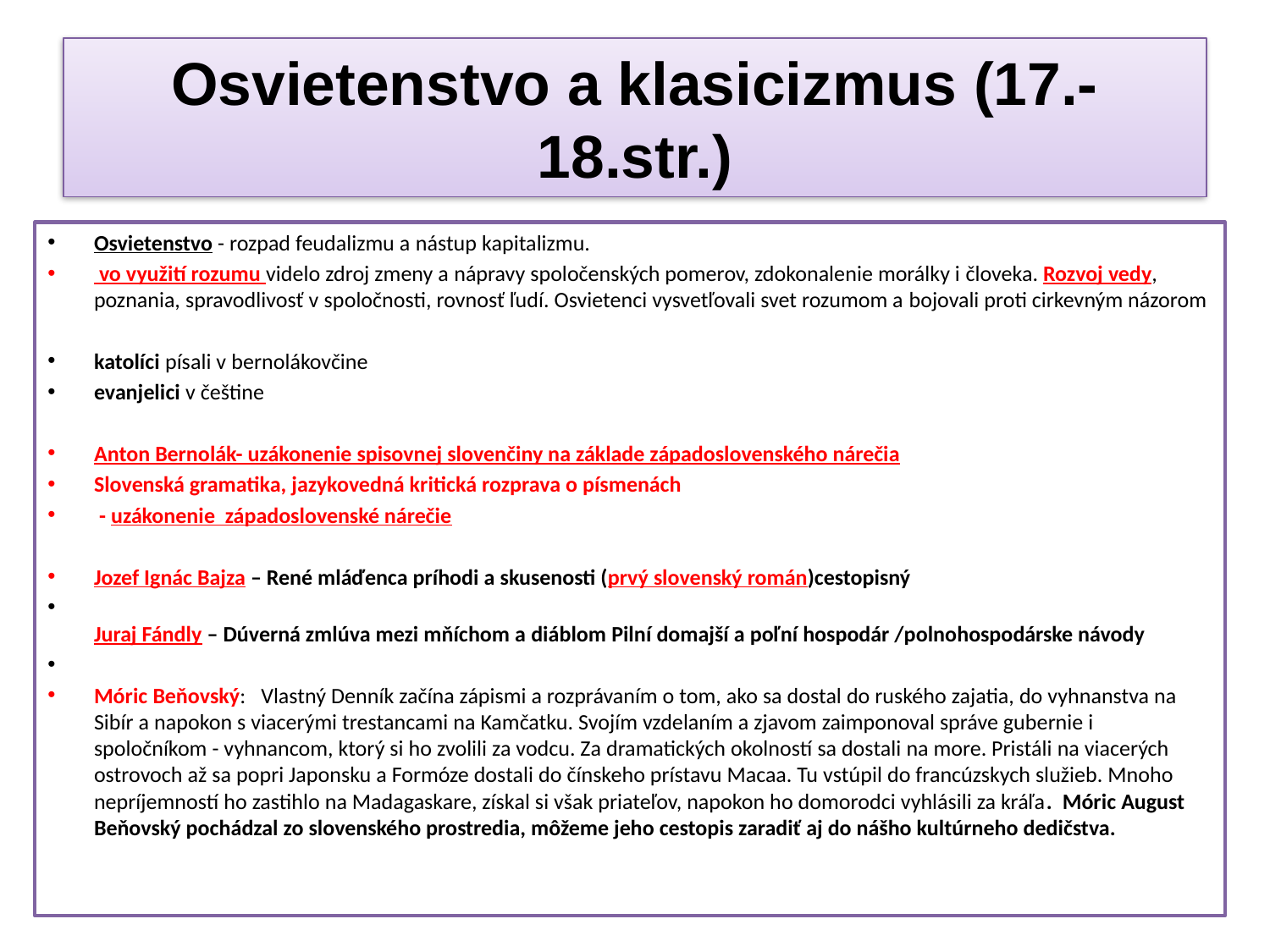

# Osvietenstvo a klasicizmus (17.- 18.str.)
Osvietenstvo - rozpad feudalizmu a nástup kapitalizmu.
 vo využití rozumu videlo zdroj zmeny a nápravy spoločenských pomerov, zdokonalenie morálky i človeka. Rozvoj vedy, poznania, spravodlivosť v spoločnosti, rovnosť ľudí. Osvietenci vysvetľovali svet rozumom a bojovali proti cirkevným názorom

katolíci písali v bernolákovčine
evanjelici v češtine

Anton Bernolák- uzákonenie spisovnej slovenčiny na základe západoslovenského nárečia
Slovenská gramatika, jazykovedná kritická rozprava o písmenách
 - uzákonenie  západoslovenské nárečie

Jozef Ignác Bajza – René mláďenca príhodi a skusenosti (prvý slovenský román)cestopisný
Juraj Fándly – Dúverná zmlúva mezi mňíchom a diáblom Pilní domajší a poľní hospodár /polnohospodárske návody

Móric Beňovský:   Vlastný Denník začína zápismi a rozprávaním o tom, ako sa dostal do ruského zajatia, do vyhnanstva na Sibír a napokon s viacerými trestancami na Kamčatku. Svojím vzdelaním a zjavom zaimponoval správe gubernie i spoločníkom - vyhnancom, ktorý si ho zvolili za vodcu. Za dramatických okolností sa dostali na more. Pristáli na viacerých ostrovoch až sa popri Japonsku a Formóze dostali do čínskeho prístavu Macaa. Tu vstúpil do francúzskych služieb. Mnoho nepríjemností ho zastihlo na Madagaskare, získal si však priateľov, napokon ho domorodci vyhlásili za kráľa.  Móric August Beňovský pochádzal zo slovenského prostredia, môžeme jeho cestopis zaradiť aj do nášho kultúrneho dedičstva.